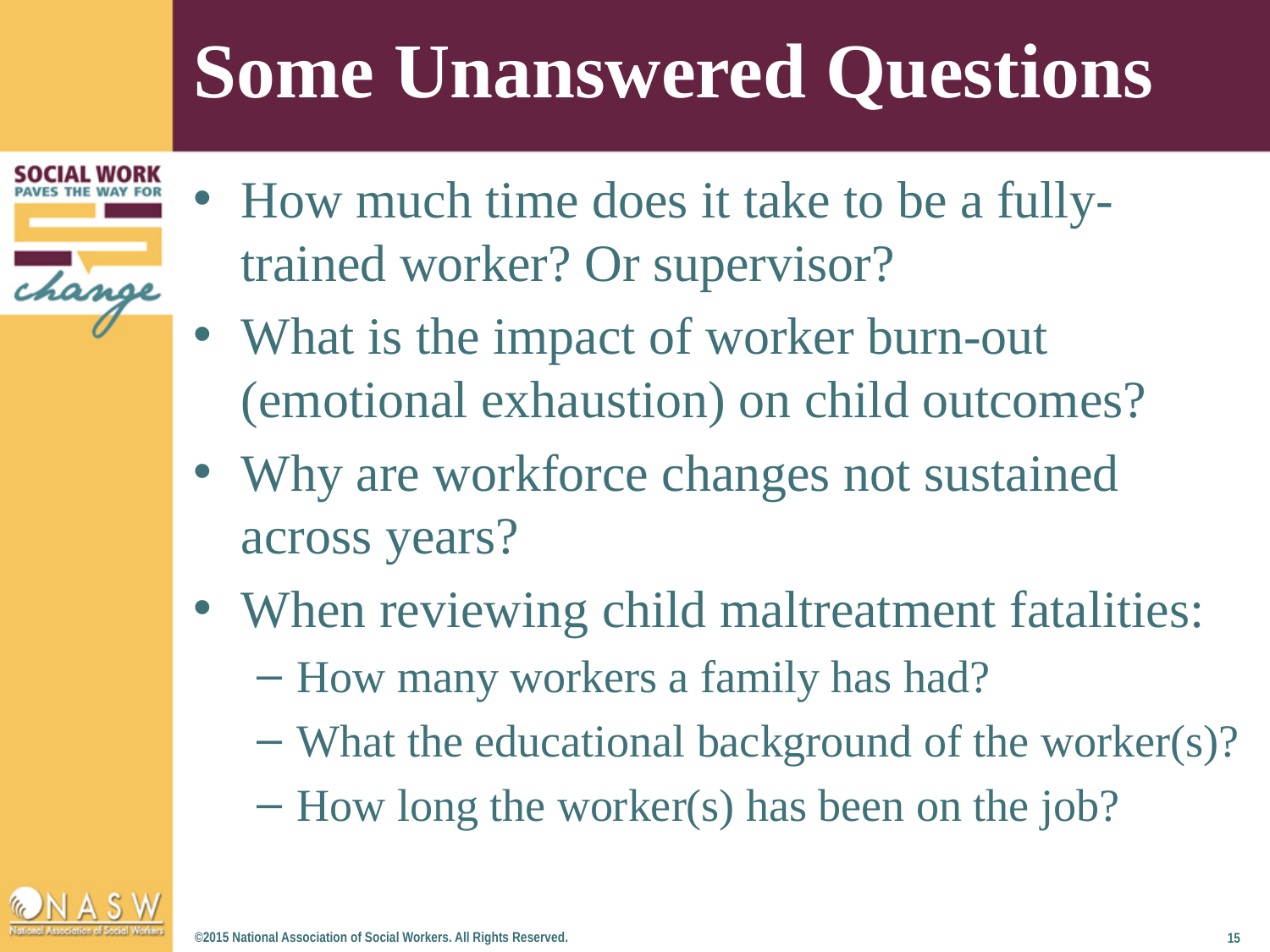

# Some Unanswered Questions
How much time does it take to be a fully-trained worker? Or supervisor?
What is the impact of worker burn-out (emotional exhaustion) on child outcomes?
Why are workforce changes not sustained across years?
When reviewing child maltreatment fatalities:
How many workers a family has had?
What the educational background of the worker(s)?
How long the worker(s) has been on the job?

©2015 National Association of Social Workers. All Rights Reserved.
15